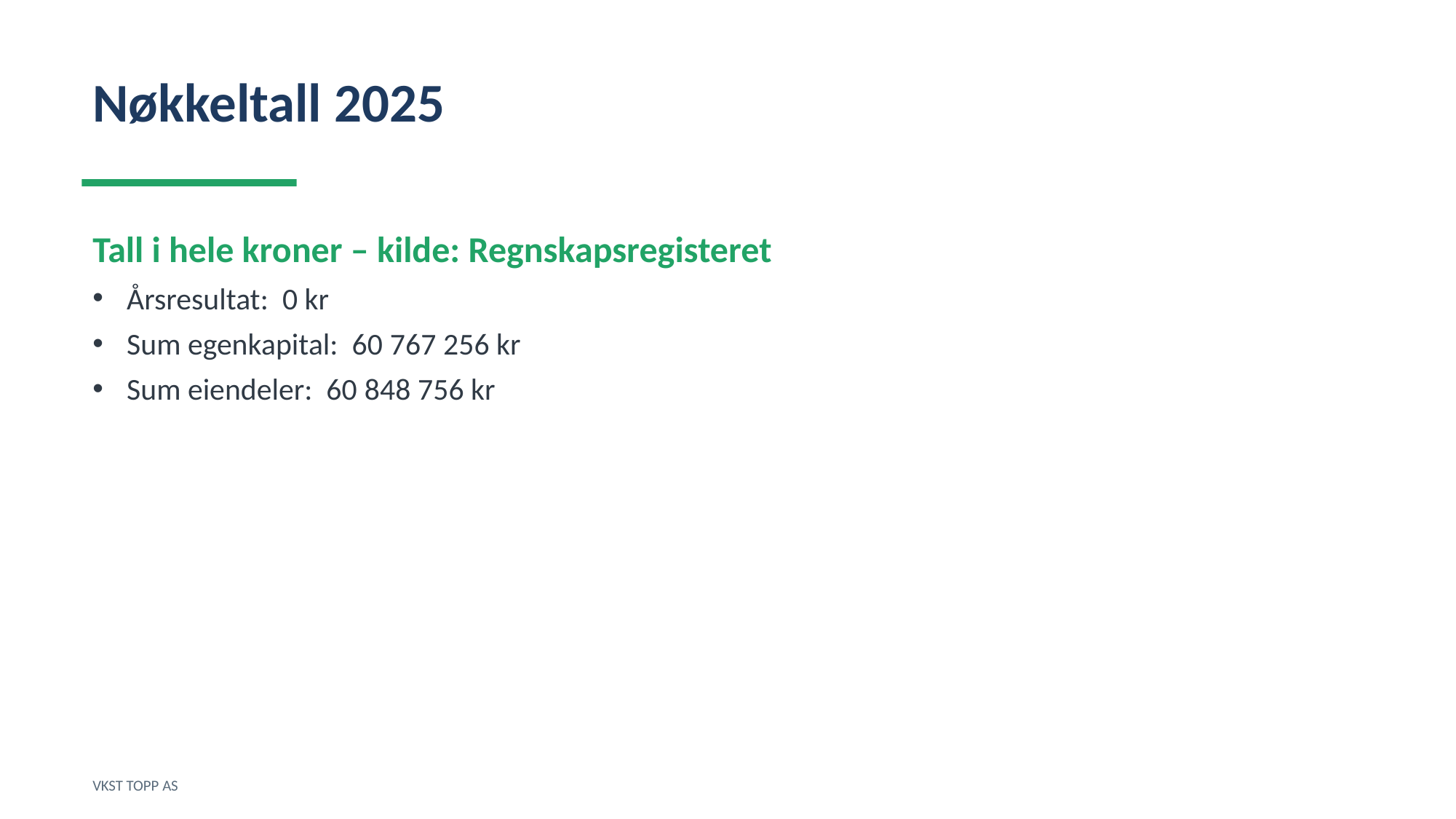

Nøkkeltall 2025

Tall i hele kroner – kilde: Regnskapsregisteret
Årsresultat:  0 kr
Sum egenkapital:  60 767 256 kr
Sum eiendeler:  60 848 756 kr
VKST TOPP AS